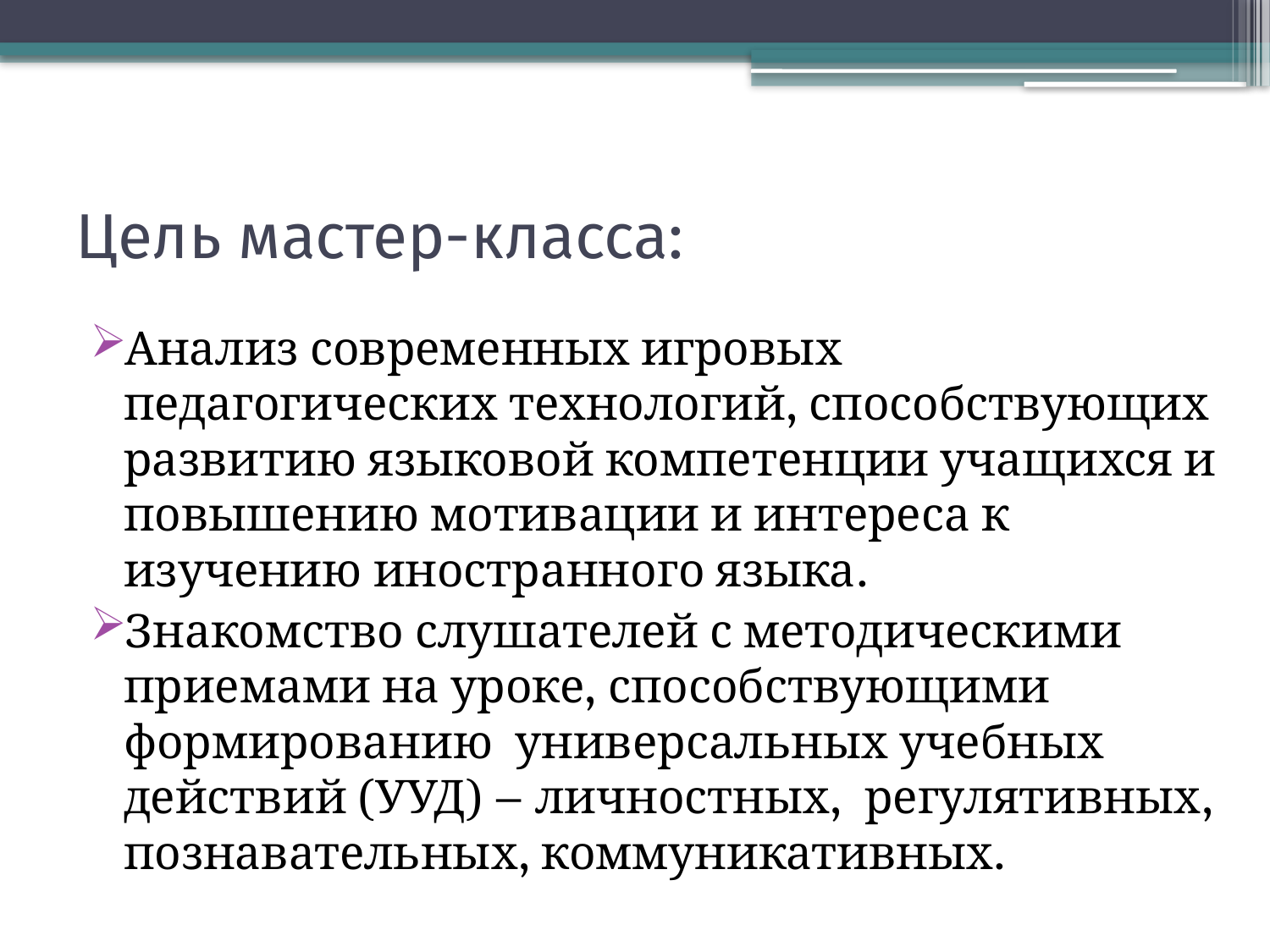

# Цель мастер-класса:
Анализ современных игровых педагогических технологий, способствующих развитию языковой компетенции учащихся и повышению мотивации и интереса к изучению иностранного языка.
Знакомство слушателей с методическими приемами на уроке, способствующими формированию  универсальных учебных действий (УУД) – личностных,  регулятивных, познавательных, коммуникативных.